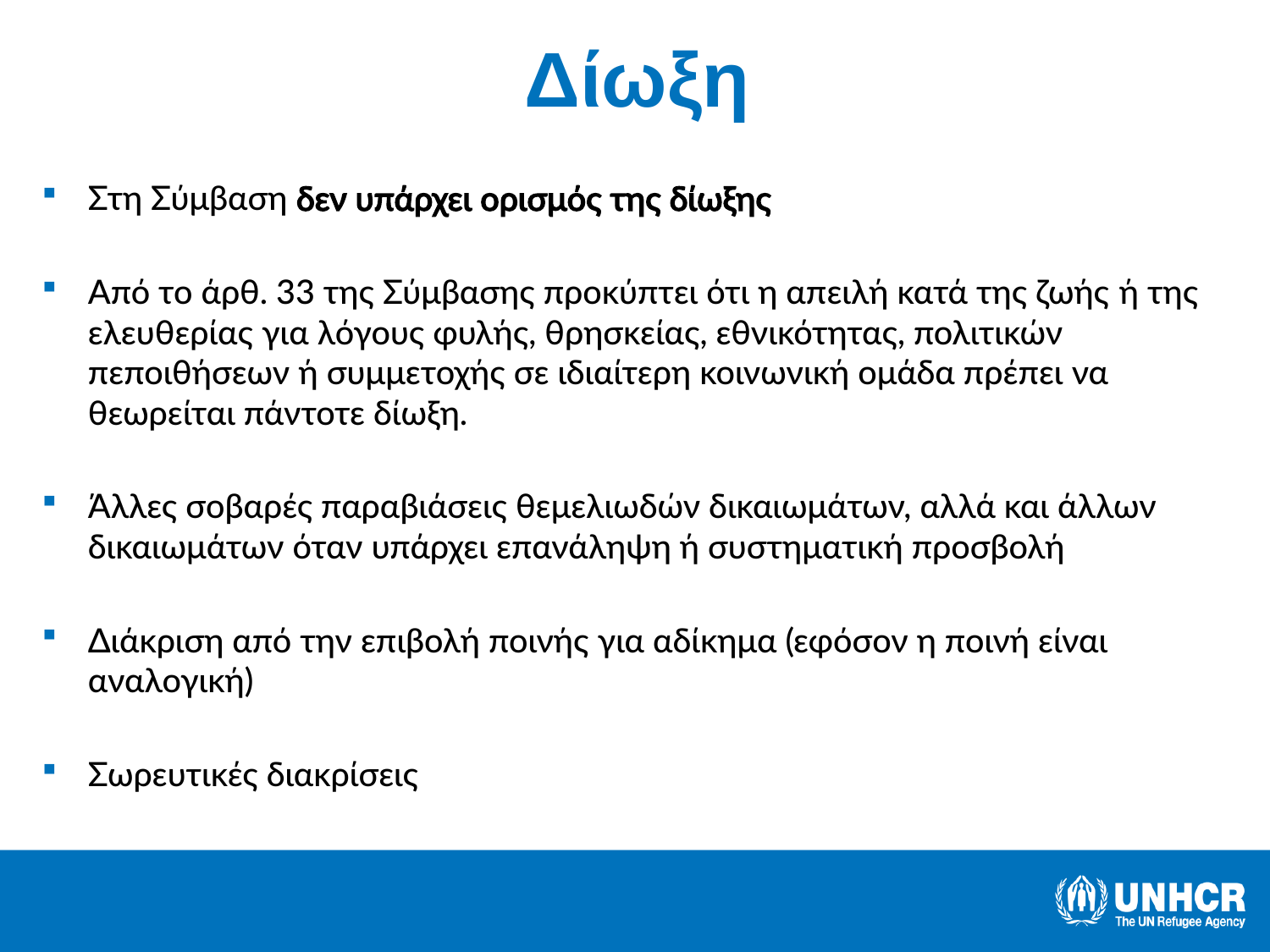

# Δίωξη

Στη Σύμβαση δεν υπάρχει ορισμός της δίωξης

Από το άρθ. 33 της Σύμβασης προκύπτει ότι η απειλή κατά της ζωής ή της ελευθερίας για λόγους φυλής, θρησκείας, εθνικότητας, πολιτικών πεποιθήσεων ή συμμετοχής σε ιδιαίτερη κοινωνική ομάδα πρέπει να θεωρείται πάντοτε δίωξη.

Άλλες σοβαρές παραβιάσεις θεμελιωδών δικαιωμάτων, αλλά και άλλων δικαιωμάτων όταν υπάρχει επανάληψη ή συστηματική προσβολή

Διάκριση από την επιβολή ποινής για αδίκημα (εφόσον η ποινή είναι αναλογική)

Σωρευτικές διακρίσεις